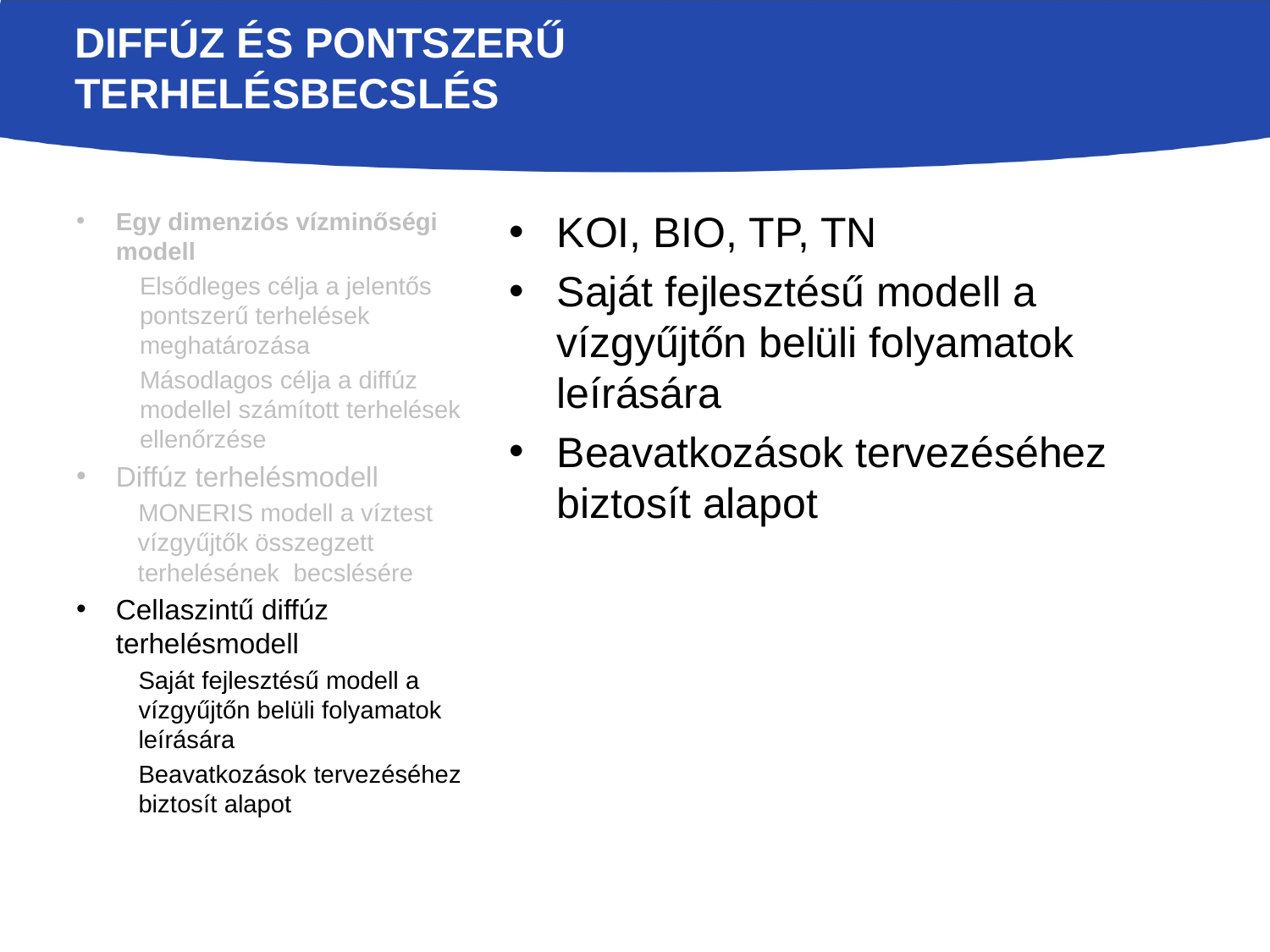

# Diffúz és pontszerű terhelésbecslés
Egy dimenziós vízminőségi modell
Elsődleges célja a jelentős pontszerű terhelések meghatározása
Másodlagos célja a diffúz modellel számított terhelések ellenőrzése
Diffúz terhelésmodell
MONERIS modell a víztest vízgyűjtők összegzett terhelésének  becslésére
Cellaszintű diffúz terhelésmodell
Saját fejlesztésű modell a vízgyűjtőn belüli folyamatok leírására
Beavatkozások tervezéséhez biztosít alapot

KOI, BIO, TP, TN
Saját fejlesztésű modell a vízgyűjtőn belüli folyamatok leírására
Beavatkozások tervezéséhez biztosít alapot